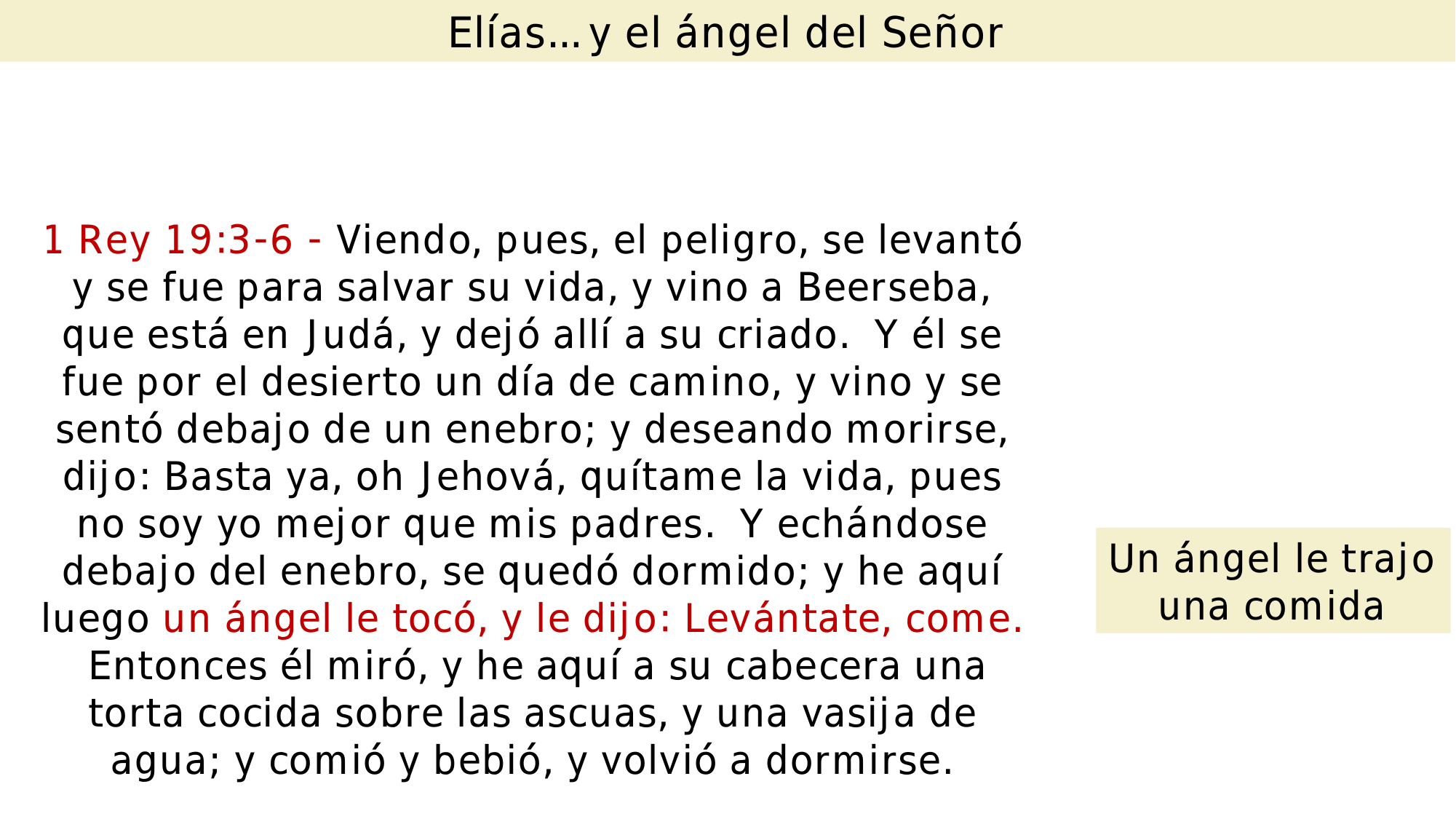

Elías…y el ángel del Señor
1 Rey 19:3-6 - Viendo, pues, el peligro, se levantó y se fue para salvar su vida, y vino a Beerseba, que está en Judá, y dejó allí a su criado.  Y él se fue por el desierto un día de camino, y vino y se sentó debajo de un enebro; y deseando morirse, dijo: Basta ya, oh Jehová, quítame la vida, pues no soy yo mejor que mis padres.  Y echándose debajo del enebro, se quedó dormido; y he aquí luego un ángel le tocó, y le dijo: Levántate, come.  Entonces él miró, y he aquí a su cabecera una torta cocida sobre las ascuas, y una vasija de agua; y comió y bebió, y volvió a dormirse.
Un ángel le trajo una comida